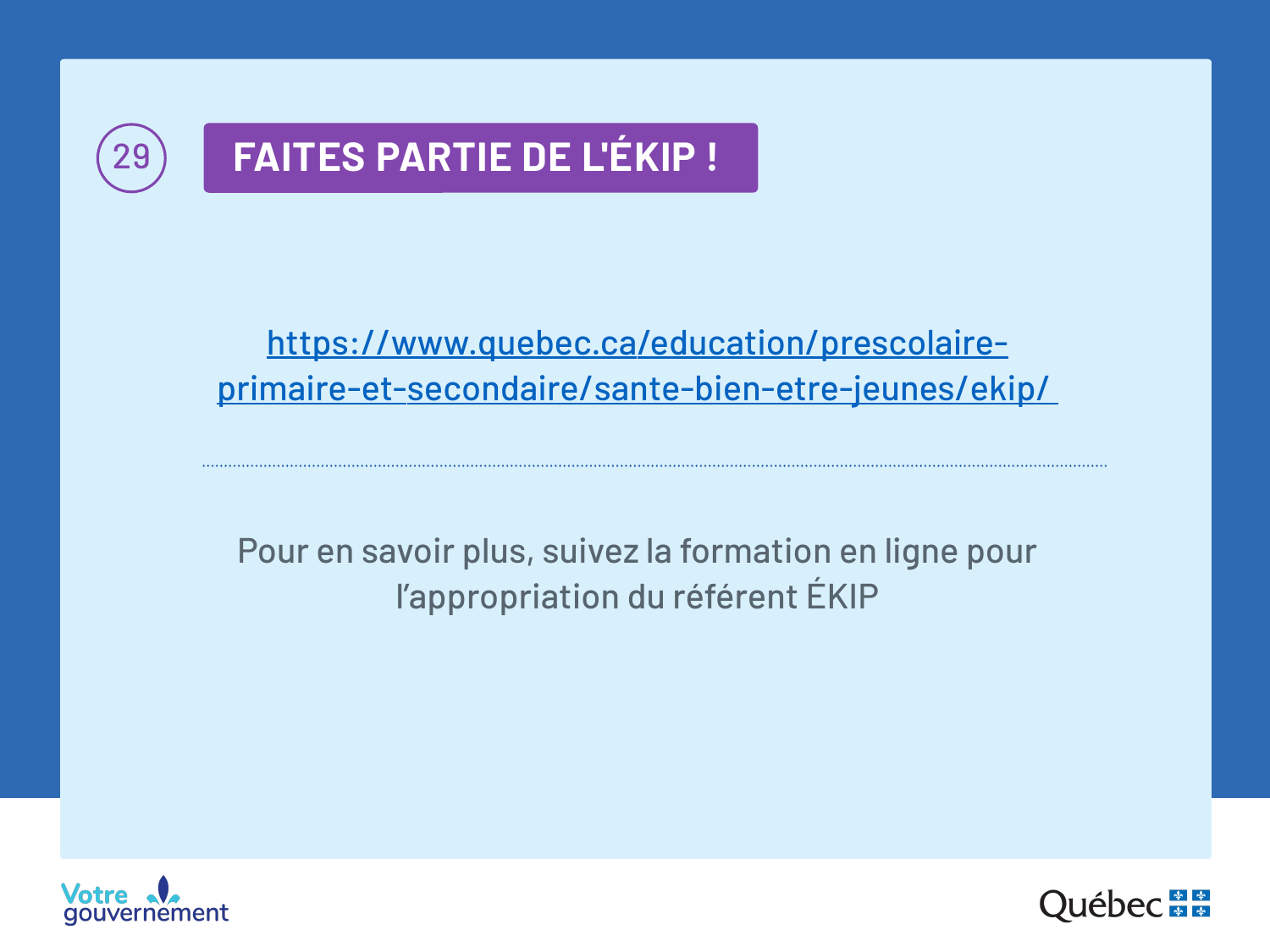

29

FAITES PARTIE DE L'ÉKIP !
https://www.quebec.ca/education/prescolaire-primaire-et-secondaire/sante-bien-etre-jeunes/ekip/

Pour en savoir plus, suivez la formation en ligne pour l’appropriation du référent ÉKIP